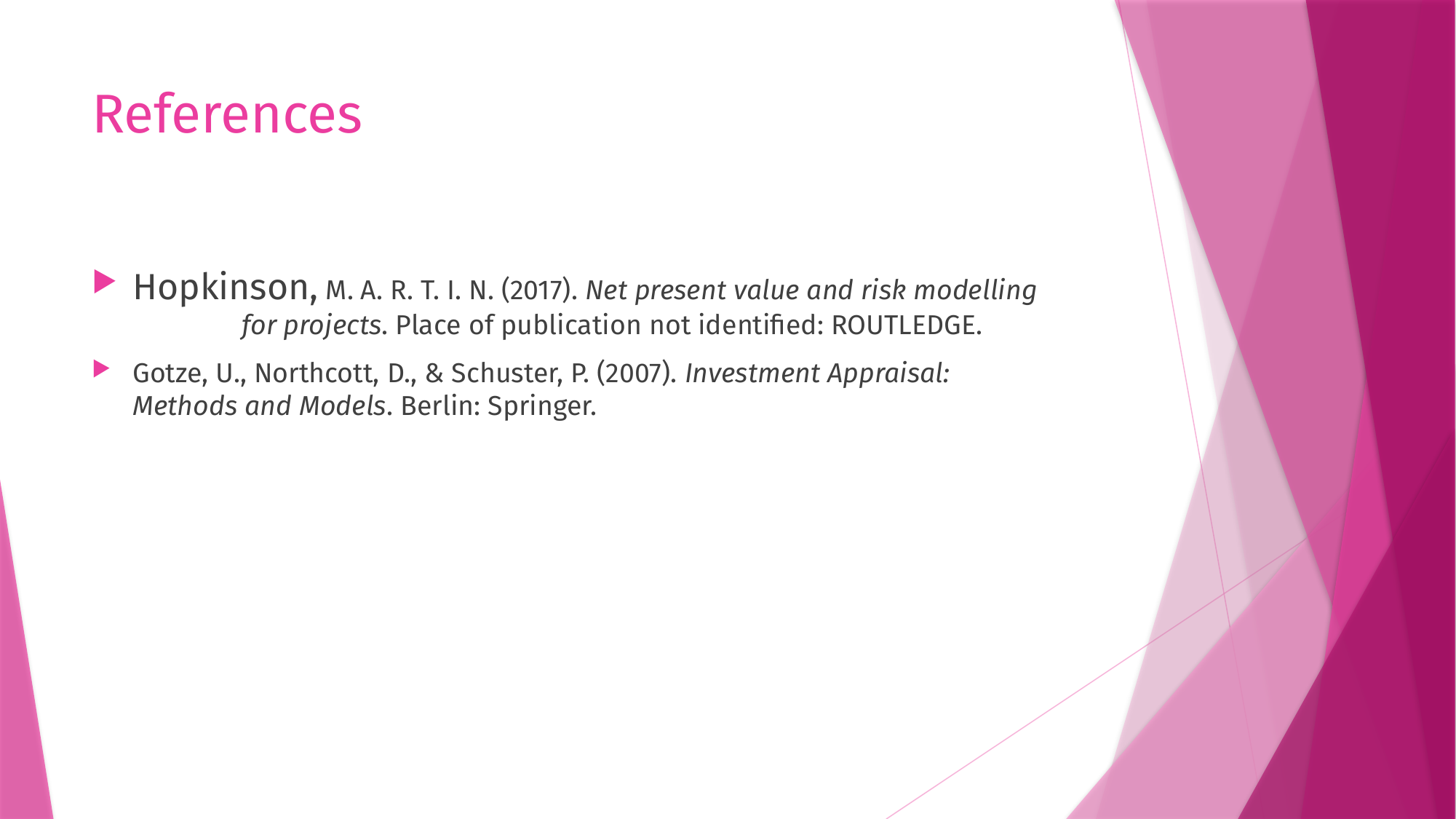

# References
Hopkinson, M. A. R. T. I. N. (2017). Net present value and risk modelling 	for projects. Place of publication not identified: ROUTLEDGE.
Gotze, U., Northcott, D., & Schuster, P. (2007). Investment Appraisal: 	Methods and Models. Berlin: Springer.